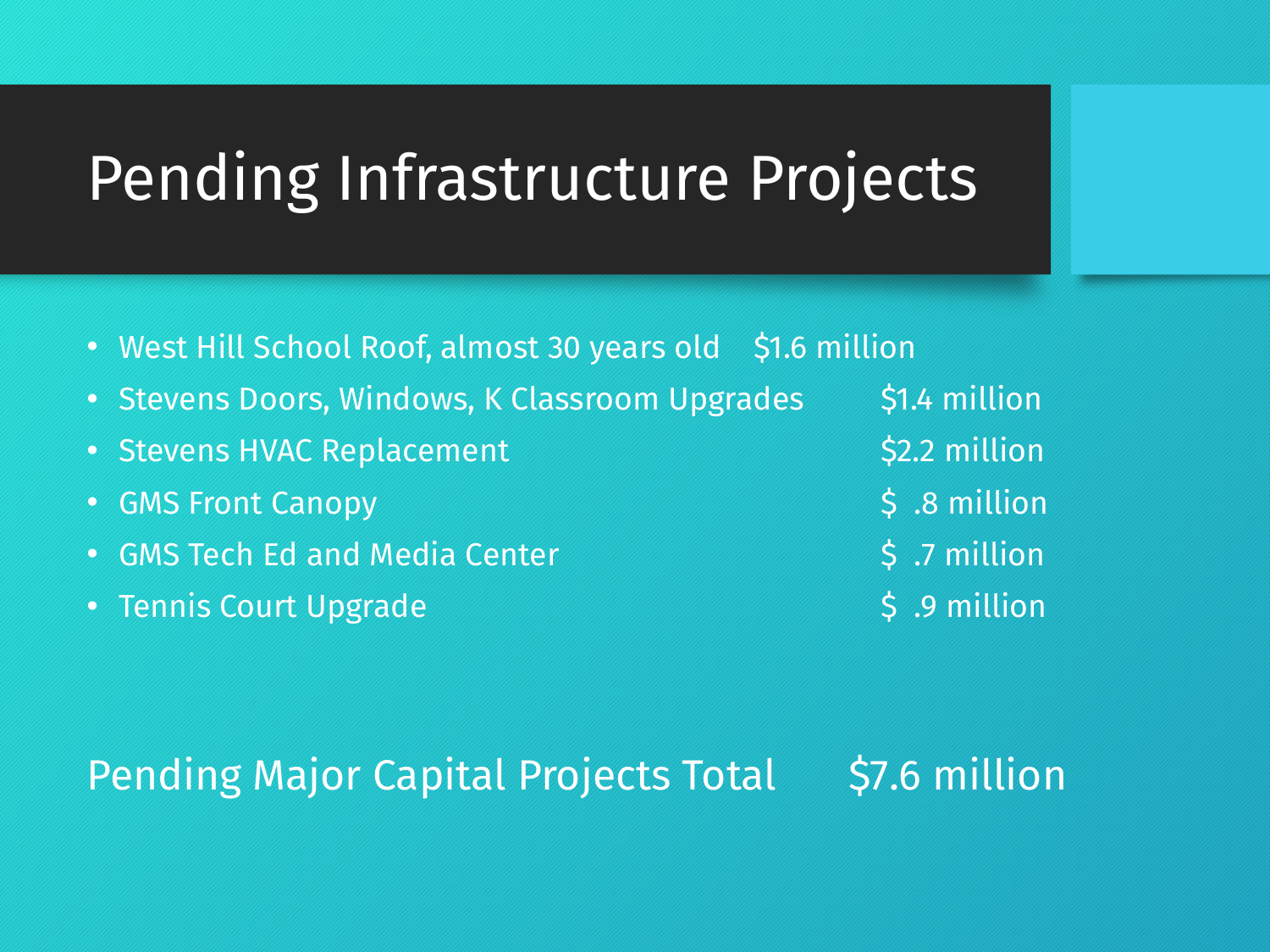

# Pending Infrastructure Projects
West Hill School Roof, almost 30 years old 	$1.6 million
Stevens Doors, Windows, K Classroom Upgrades	$1.4 million
Stevens HVAC Replacement			$2.2 million
GMS Front Canopy				$  .8 million
GMS Tech Ed and Media Center			$  .7 million
Tennis Court Upgrade				$  .9 million

Pending Major Capital Projects Total	$7.6 million